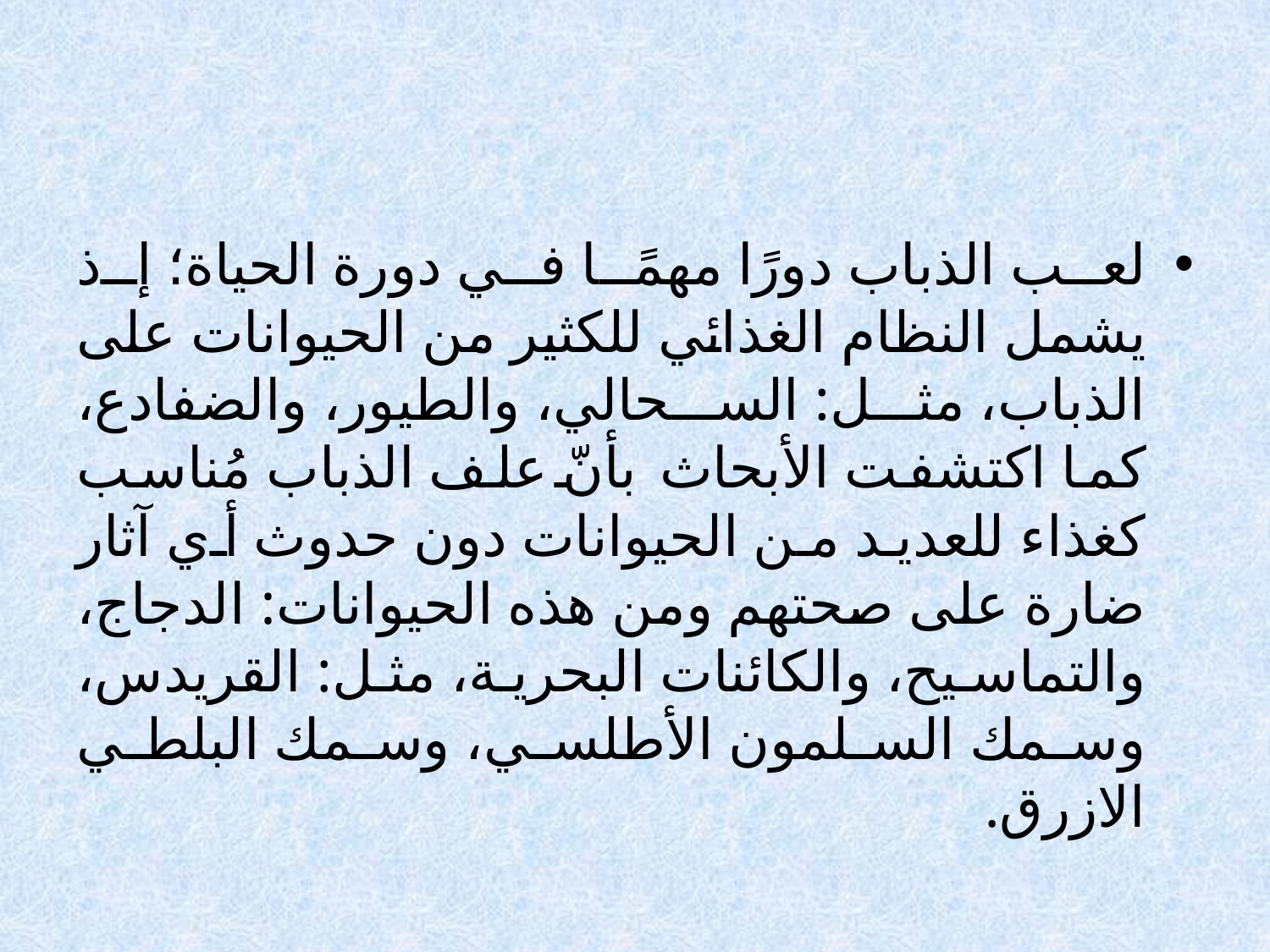

#
لعب الذباب دورًا مهمًا في دورة الحياة؛ إذ يشمل النظام الغذائي للكثير من الحيوانات على الذباب، مثل: السحالي، والطيور، والضفادع، كما اكتشفت الأبحاث بأنّ علف الذباب مُناسب كغذاء للعديد من الحيوانات دون حدوث أي آثار ضارة على صحتهم ومن هذه الحيوانات: الدجاج، والتماسيح، والكائنات البحرية، مثل: القريدس، وسمك السلمون الأطلسي، وسمك البلطي الازرق.